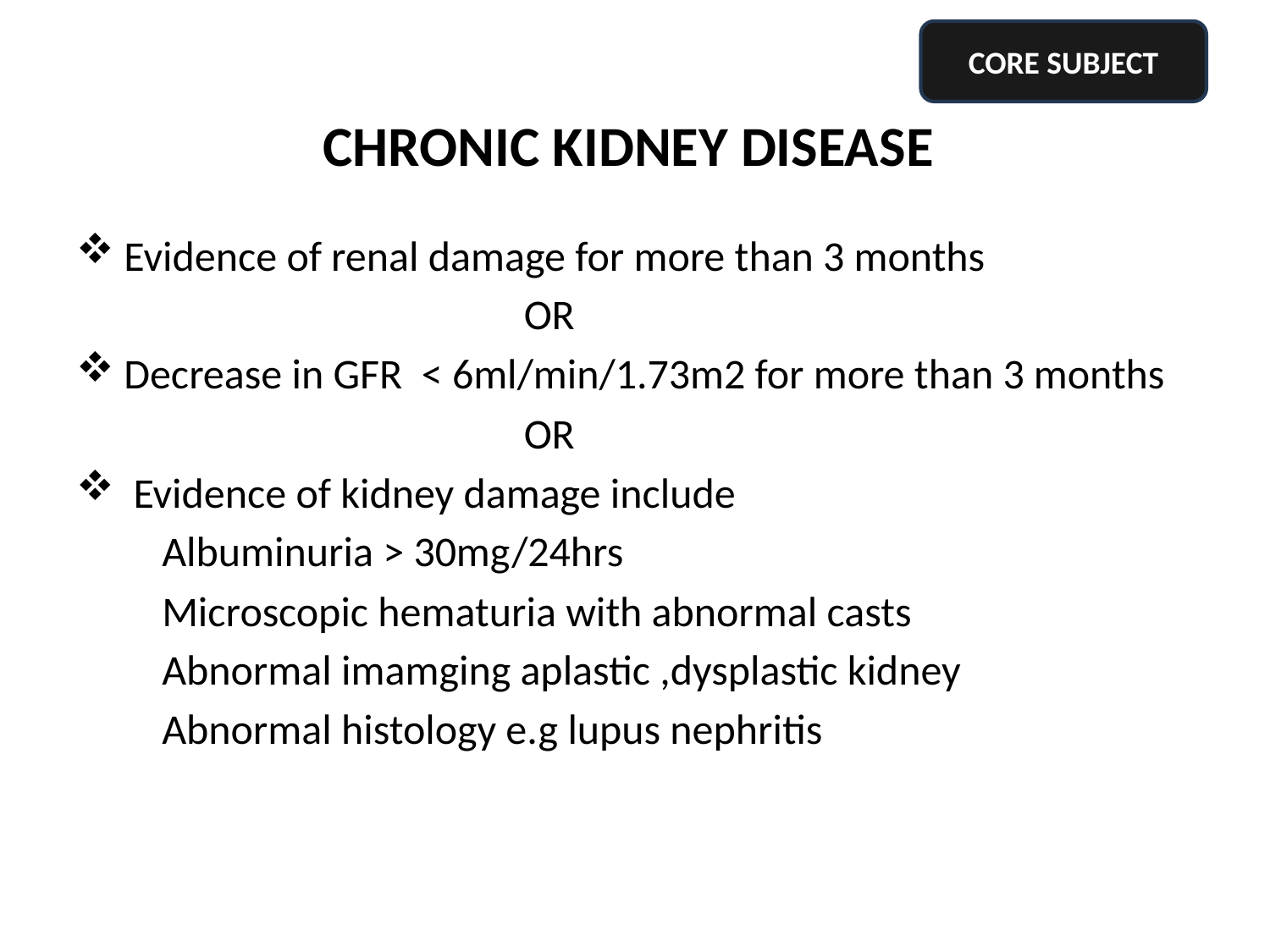

CORE SUBJECT
# CHRONIC KIDNEY DISEASE
Evidence of renal damage for more than 3 months
                                               OR
Decrease in GFR  < 6ml/min/1.73m2 for more than 3 months
                                               OR
 Evidence of kidney damage include
         Albuminuria > 30mg/24hrs
         Microscopic hematuria with abnormal casts
         Abnormal imamging aplastic ,dysplastic kidney
         Abnormal histology e.g lupus nephritis